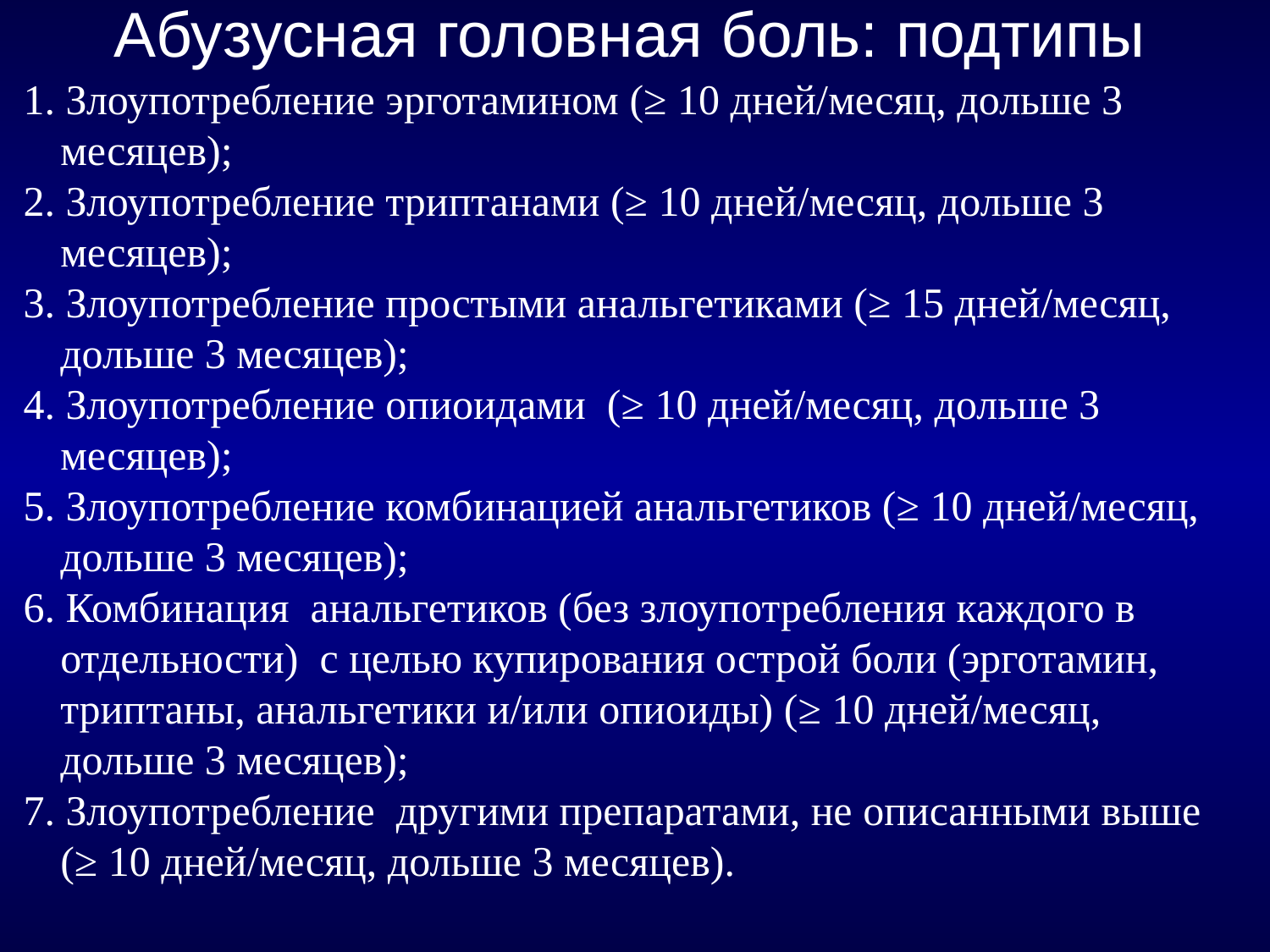

# Абузусная головная боль: подтипы
 1. Злоупотребление эрготамином (≥ 10 дней/месяц, дольше 3 месяцев);
 2. Злоупотребление триптанами (≥ 10 дней/месяц, дольше 3 месяцев);
 3. Злоупотребление простыми анальгетиками (≥ 15 дней/месяц, дольше 3 месяцев);
 4. Злоупотребление опиоидами  (≥ 10 дней/месяц, дольше 3 месяцев);
 5. Злоупотребление комбинацией анальгетиков (≥ 10 дней/месяц, дольше 3 месяцев);
 6. Комбинация  анальгетиков (без злоупотребления каждого в отдельности)  с целью купирования острой боли (эрготамин, триптаны, анальгетики и/или опиоиды) (≥ 10 дней/месяц, дольше 3 месяцев);
 7. Злоупотребление  другими препаратами, не описанными выше (≥ 10 дней/месяц, дольше 3 месяцев).